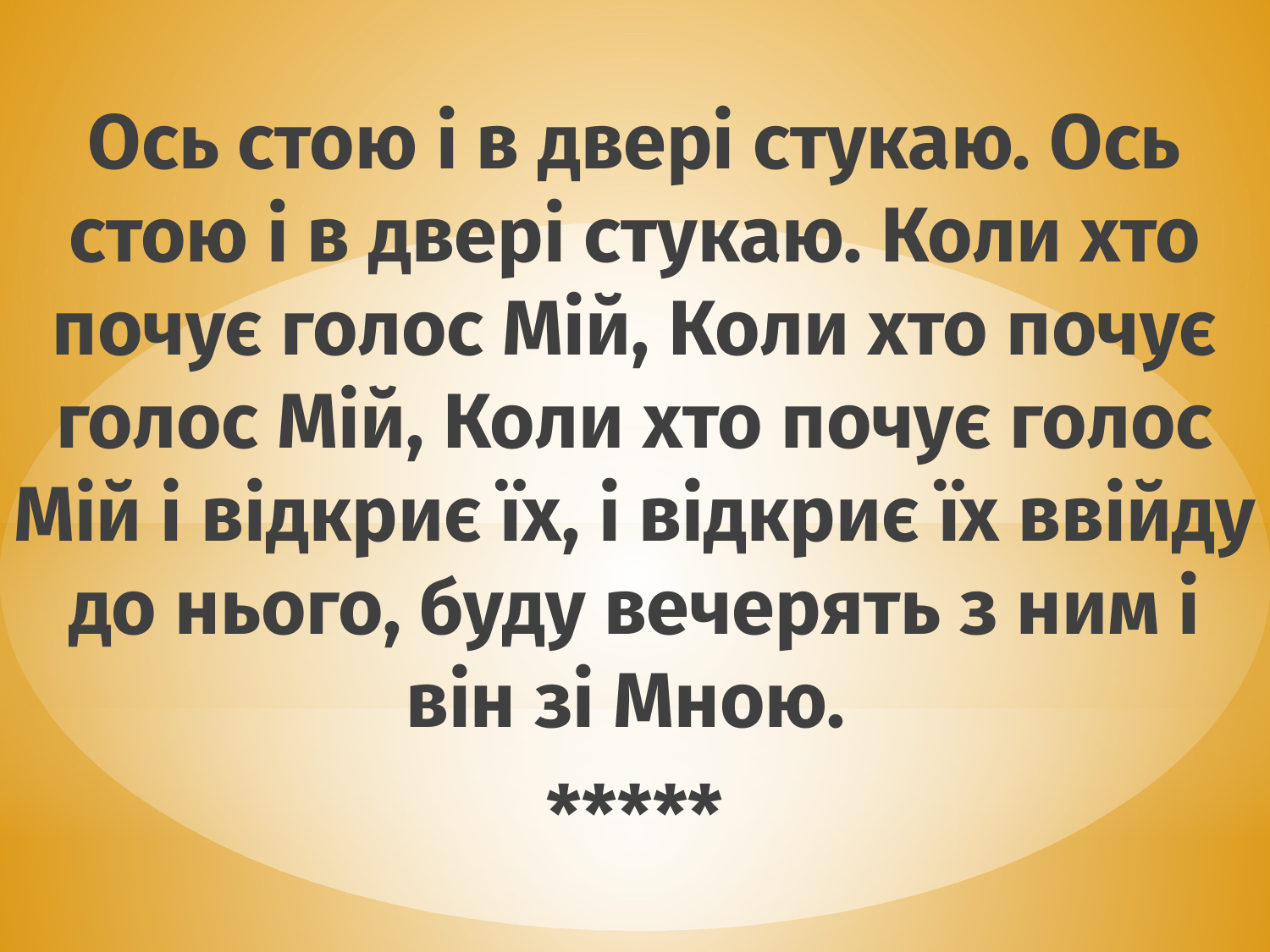

Ось стою і в двері стукаю. Ось стою і в двері стукаю. Коли хто почує голос Мій, Коли хто почує голос Мій, Коли хто почує голос Мій і відкриє їх, і відкриє їх ввійду до нього, буду вечерять з ним і він зі Мною.
*****